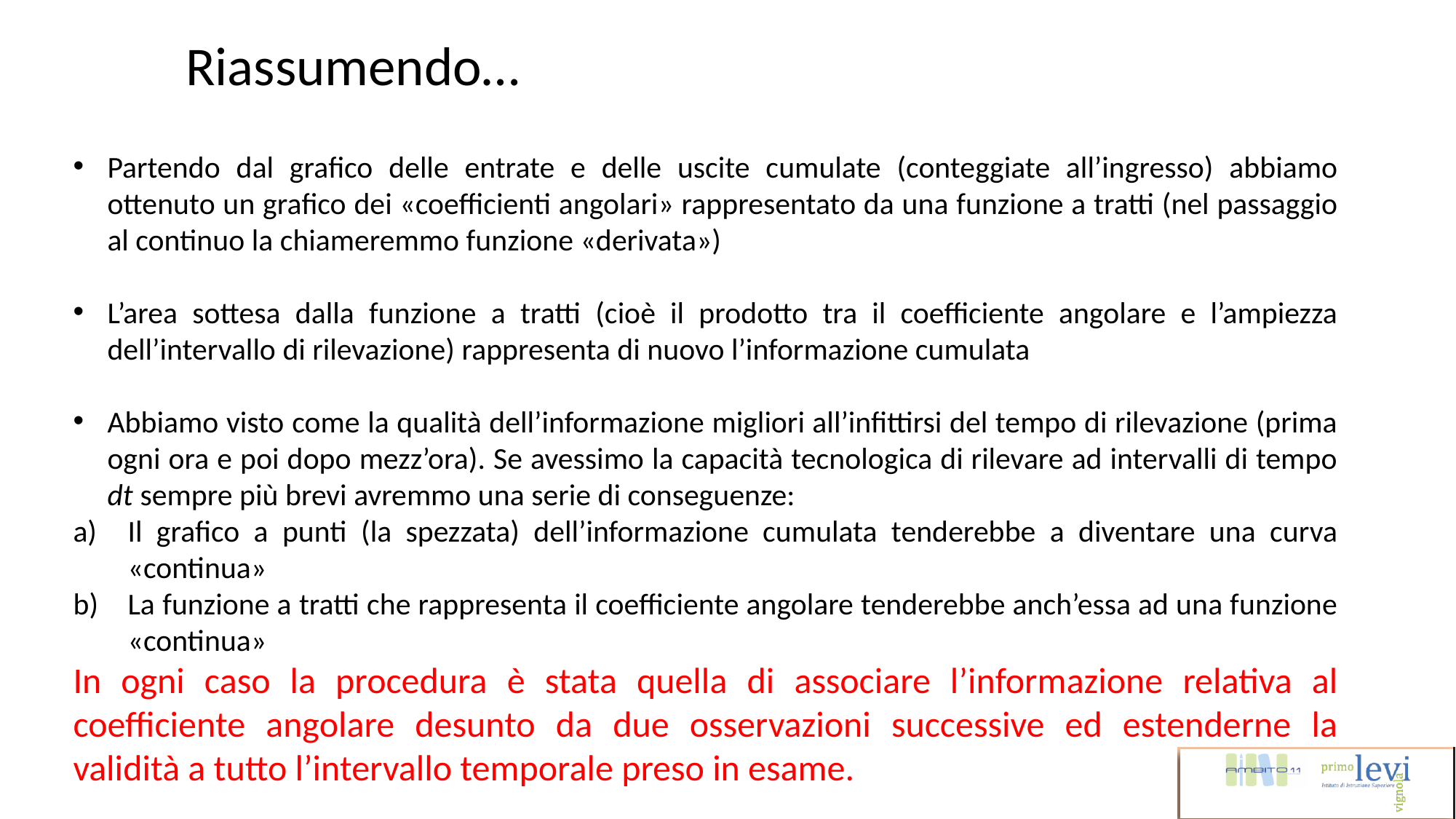

Riassumendo…
Partendo dal grafico delle entrate e delle uscite cumulate (conteggiate all’ingresso) abbiamo ottenuto un grafico dei «coefficienti angolari» rappresentato da una funzione a tratti (nel passaggio al continuo la chiameremmo funzione «derivata»)

L’area sottesa dalla funzione a tratti (cioè il prodotto tra il coefficiente angolare e l’ampiezza dell’intervallo di rilevazione) rappresenta di nuovo l’informazione cumulata

Abbiamo visto come la qualità dell’informazione migliori all’infittirsi del tempo di rilevazione (prima ogni ora e poi dopo mezz’ora). Se avessimo la capacità tecnologica di rilevare ad intervalli di tempo dt sempre più brevi avremmo una serie di conseguenze:
Il grafico a punti (la spezzata) dell’informazione cumulata tenderebbe a diventare una curva «continua»
La funzione a tratti che rappresenta il coefficiente angolare tenderebbe anch’essa ad una funzione «continua»
In ogni caso la procedura è stata quella di associare l’informazione relativa al coefficiente angolare desunto da due osservazioni successive ed estenderne la validità a tutto l’intervallo temporale preso in esame.